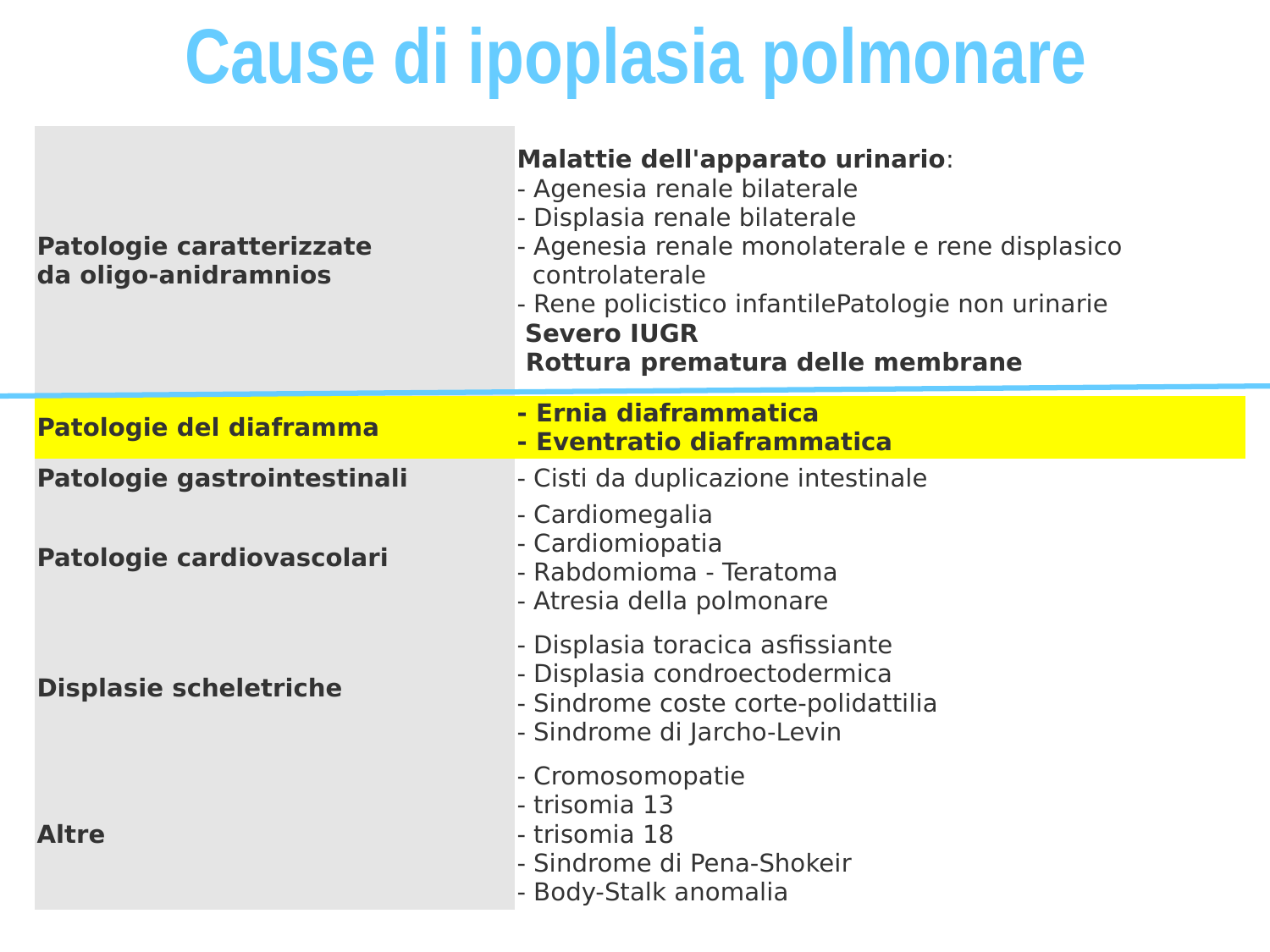

Cause di ipoplasia polmonare
| Patologie caratterizzate da oligo-anidramnios | Malattie dell'apparato urinario: - Agenesia renale bilaterale - Displasia renale bilaterale - Agenesia renale monolaterale e rene displasico    controlaterale - Rene policistico infantilePatologie non urinarie Severo IUGR Rottura prematura delle membrane |
| --- | --- |
| Patologie del diaframma | - Ernia diaframmatica - Eventratio diaframmatica |
| Patologie gastrointestinali | - Cisti da duplicazione intestinale |
| Patologie cardiovascolari | - Cardiomegalia - Cardiomiopatia - Rabdomioma - Teratoma - Atresia della polmonare |
| Displasie scheletriche | - Displasia toracica asfissiante - Displasia condroectodermica - Sindrome coste corte-polidattilia - Sindrome di Jarcho-Levin |
| Altre | - Cromosomopatie - trisomia 13 - trisomia 18  - Sindrome di Pena-Shokeir - Body-Stalk anomalia |